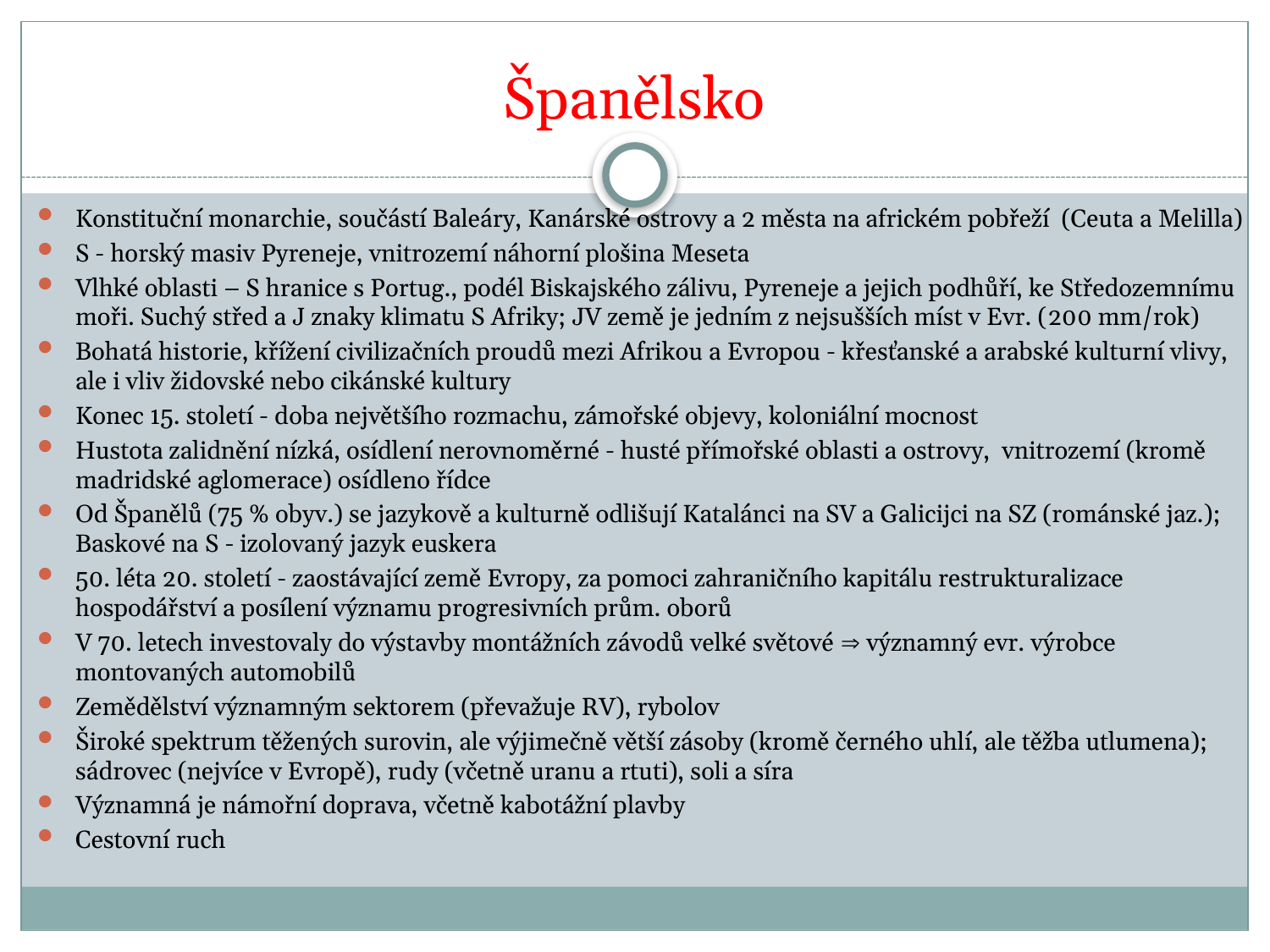

# Španělsko
Konstituční monarchie, součástí Baleáry, Kanárské ostrovy a 2 města na africkém pobřeží  (Ceuta a Melilla)
S - horský masiv Pyreneje, vnitrozemí náhorní plošina Meseta
Vlhké oblasti – S hranice s Portug., podél Biskajského zálivu, Pyreneje a jejich podhůří, ke Středozemnímu moři. Suchý střed a J znaky klimatu S Afriky; JV země je jedním z nejsušších míst v Evr. (200 mm/rok)
Bohatá historie, křížení civilizačních proudů mezi Afrikou a Evropou - křesťanské a arabské kulturní vlivy, ale i vliv židovské nebo cikánské kultury
Konec 15. století - doba největšího rozmachu, zámořské objevy, koloniální mocnost
Hustota zalidnění nízká, osídlení nerovnoměrné - husté přímořské oblasti a ostrovy,  vnitrozemí (kromě madridské aglomerace) osídleno řídce
Od Španělů (75 % obyv.) se jazykově a kulturně odlišují Katalánci na SV a Galicijci na SZ (románské jaz.); Baskové na S - izolovaný jazyk euskera
50. léta 20. století - zaostávající země Evropy, za pomoci zahraničního kapitálu restrukturalizace hospodářství a posílení významu progresivních prům. oborů
V 70. letech investovaly do výstavby montážních závodů velké světové ⇒ významný evr. výrobce montovaných automobilů
Zemědělství významným sektorem (převažuje RV), rybolov
Široké spektrum těžených surovin, ale výjimečně větší zásoby (kromě černého uhlí, ale těžba utlumena); sádrovec (nejvíce v Evropě), rudy (včetně uranu a rtuti), soli a síra
Významná je námořní doprava, včetně kabotážní plavby
Cestovní ruch